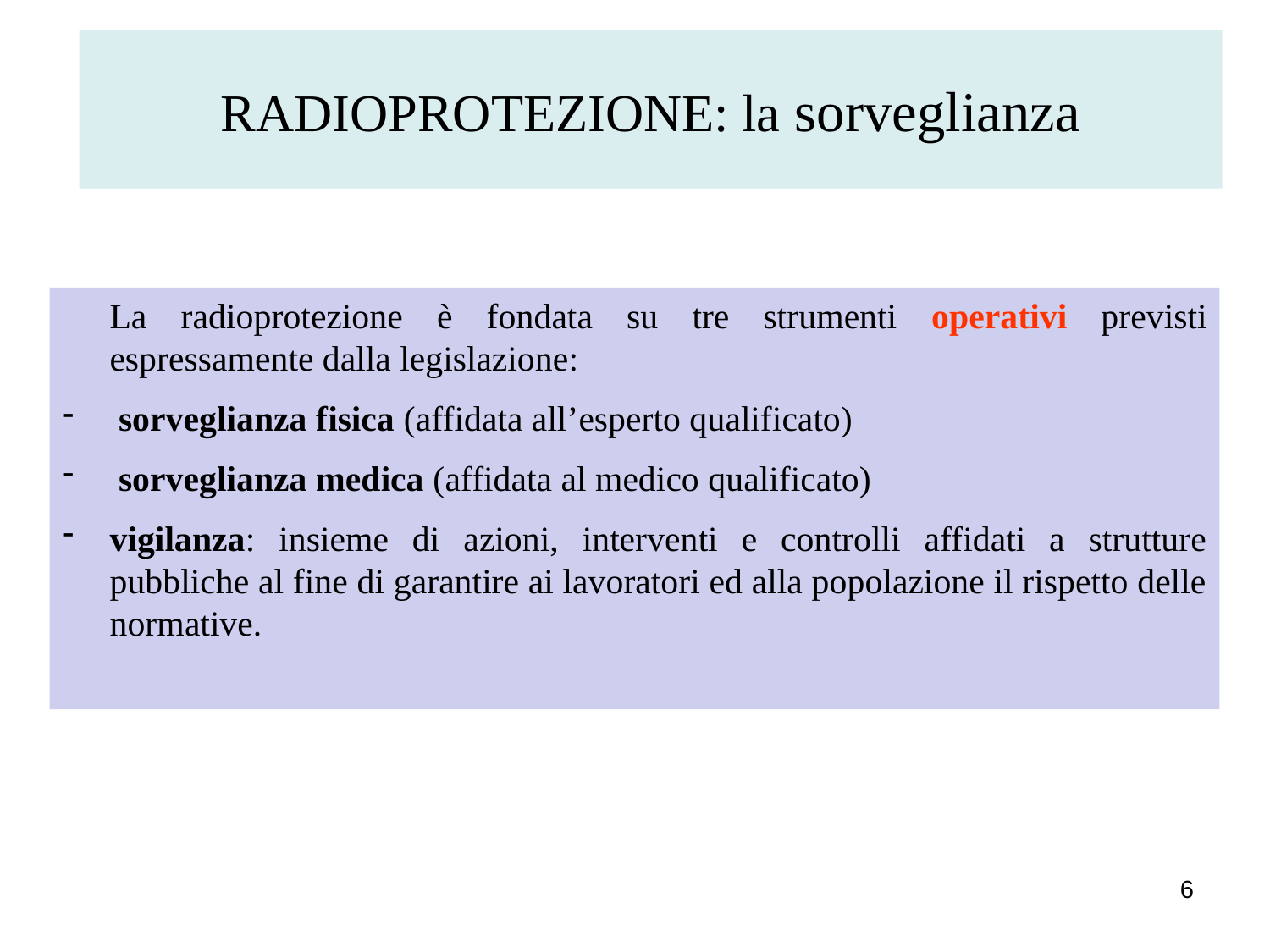

RADIOPROTEZIONE: la sorveglianza
	La radioprotezione è fondata su tre strumenti operativi previsti espressamente dalla legislazione:
 sorveglianza fisica (affidata all’esperto qualificato)
 sorveglianza medica (affidata al medico qualificato)
vigilanza: insieme di azioni, interventi e controlli affidati a strutture pubbliche al fine di garantire ai lavoratori ed alla popolazione il rispetto delle normative.

6